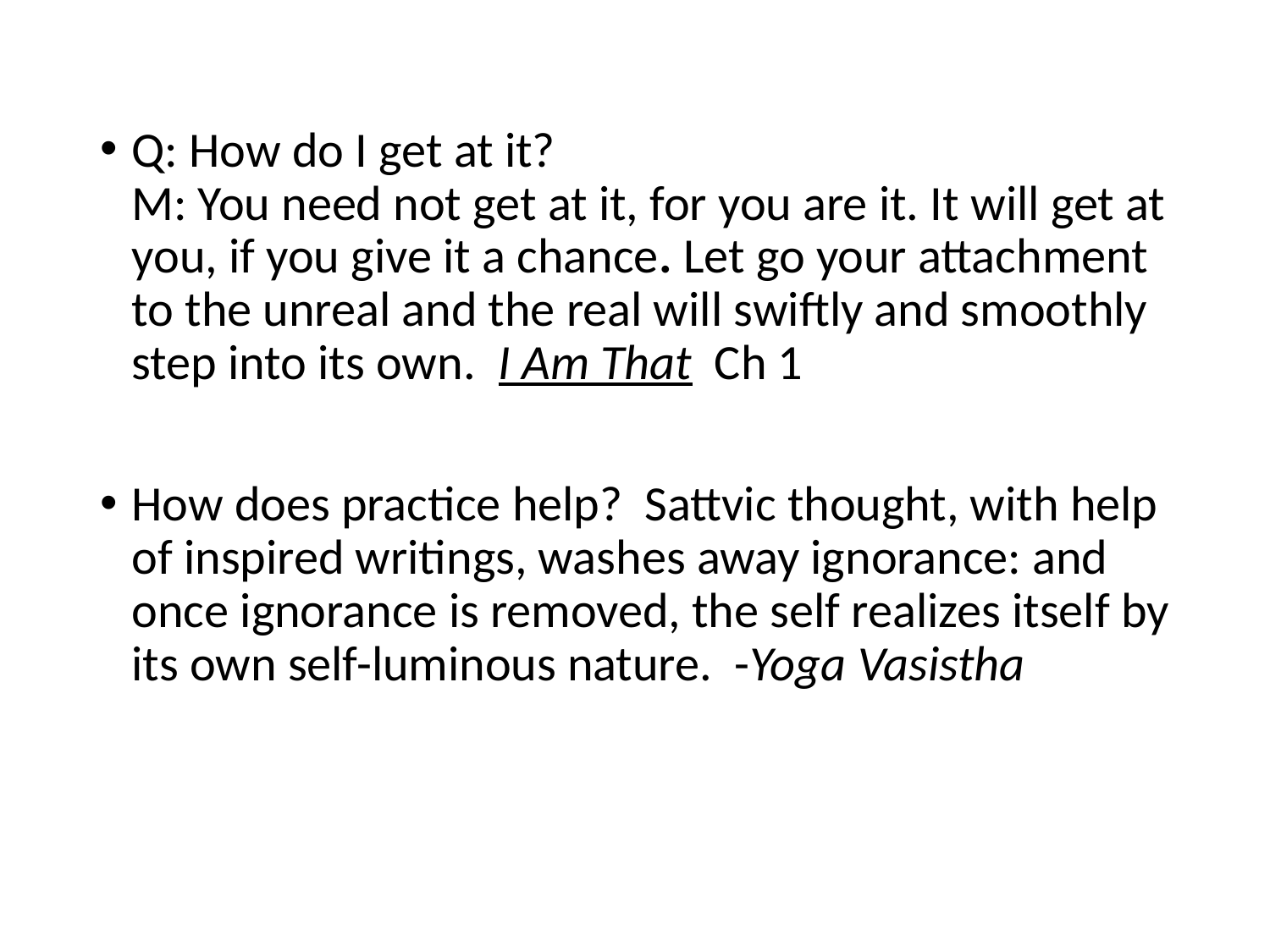

Q: How do I get at it?
M: You need not get at it, for you are it. It will get at you, if you give it a chance. Let go your attachment to the unreal and the real will swiftly and smoothly step into its own.  I Am That  Ch 1

How does practice help?  Sattvic thought, with help of inspired writings, washes away ignorance: and once ignorance is removed, the self realizes itself by its own self-luminous nature.  -Yoga Vasistha